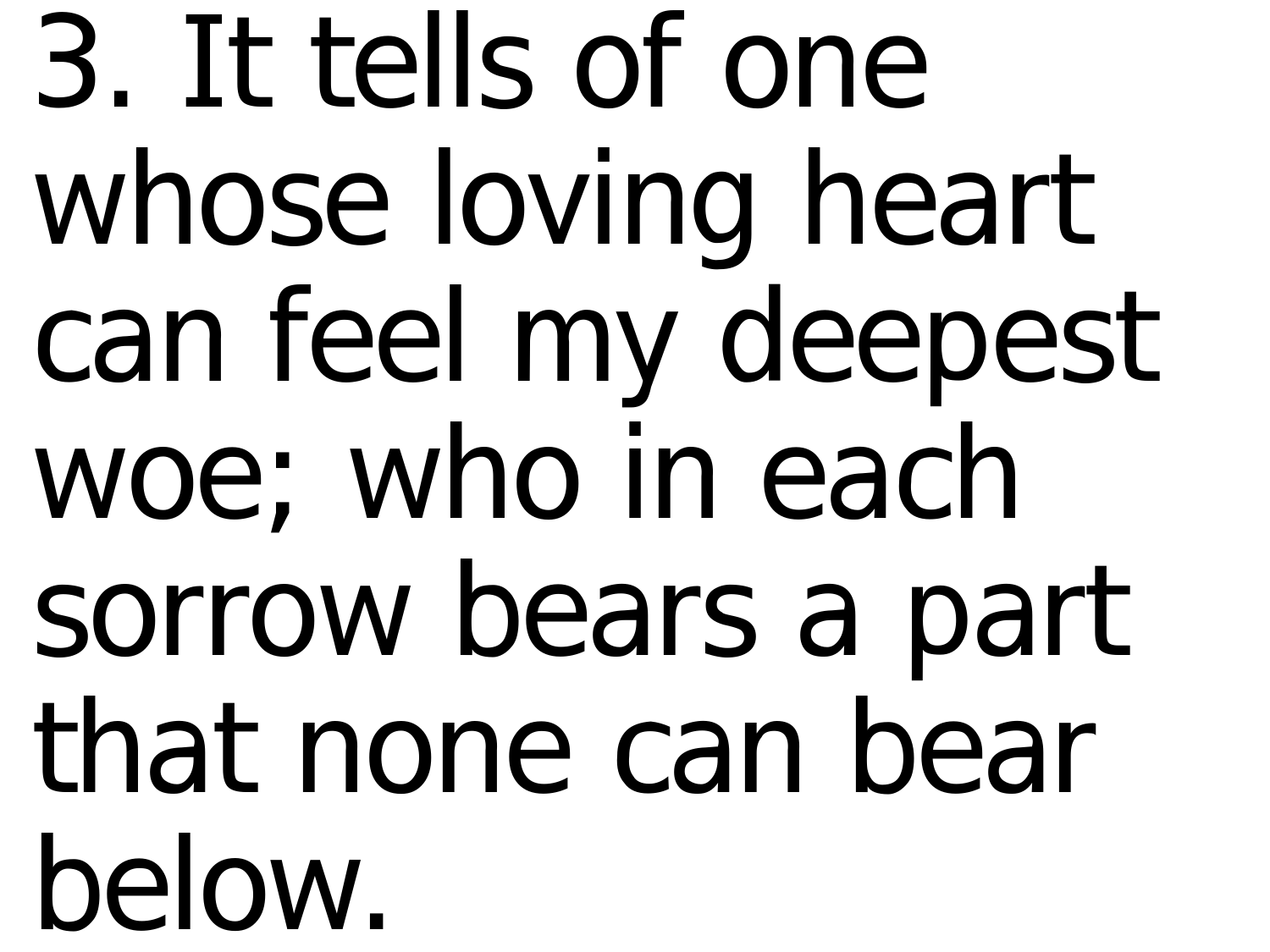

3. It tells of one whose loving heart
can feel my deepest woe; who in each sorrow bears a part
that none can bear below.